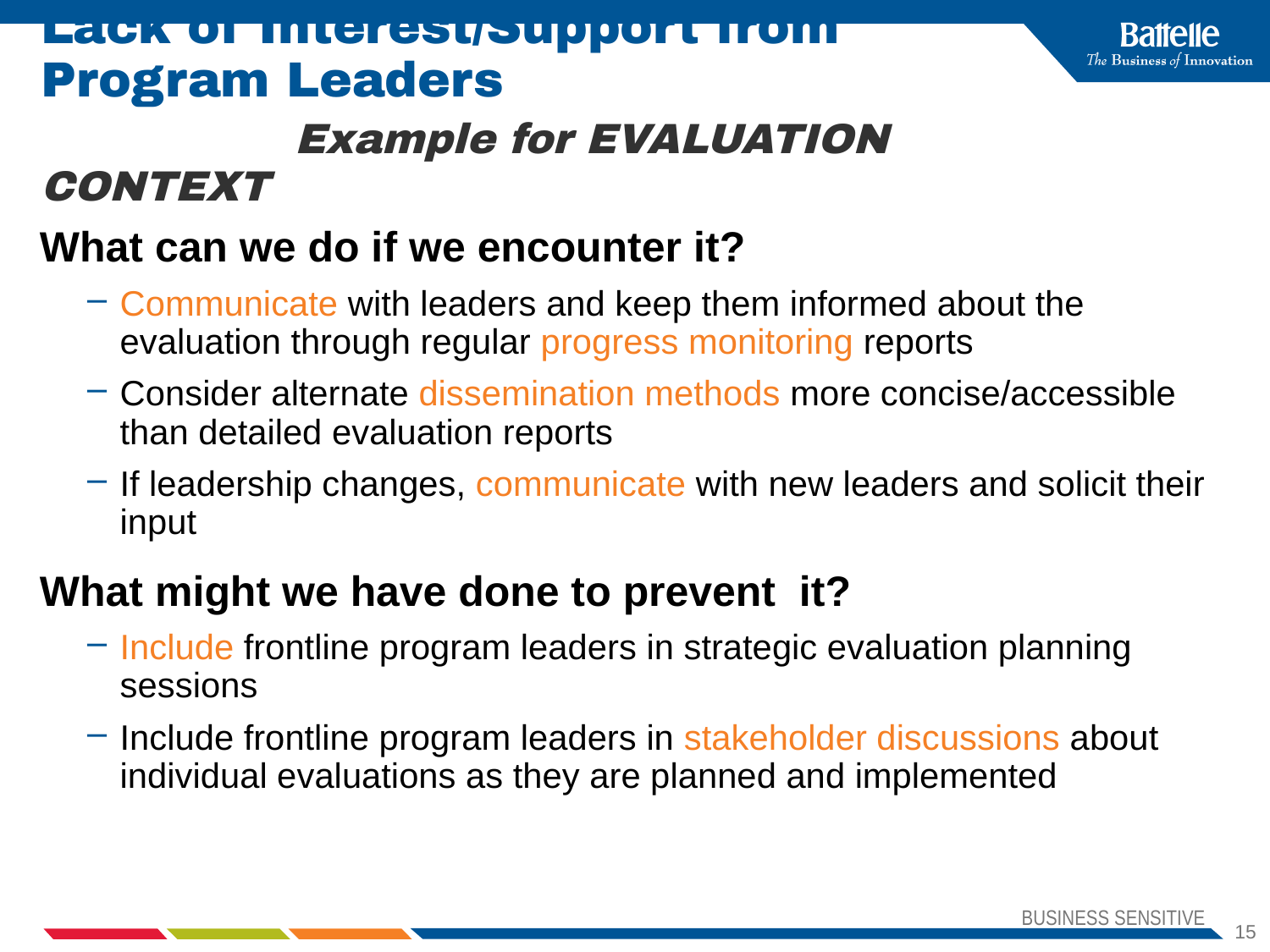

# Lack of Interest/Support from Program Leaders Example for Evaluation Context
What can we do if we encounter it?
Communicate with leaders and keep them informed about the evaluation through regular progress monitoring reports
Consider alternate dissemination methods more concise/accessible than detailed evaluation reports
If leadership changes, communicate with new leaders and solicit their input
What might we have done to prevent  it?
Include frontline program leaders in strategic evaluation planning sessions
Include frontline program leaders in stakeholder discussions about individual evaluations as they are planned and implemented